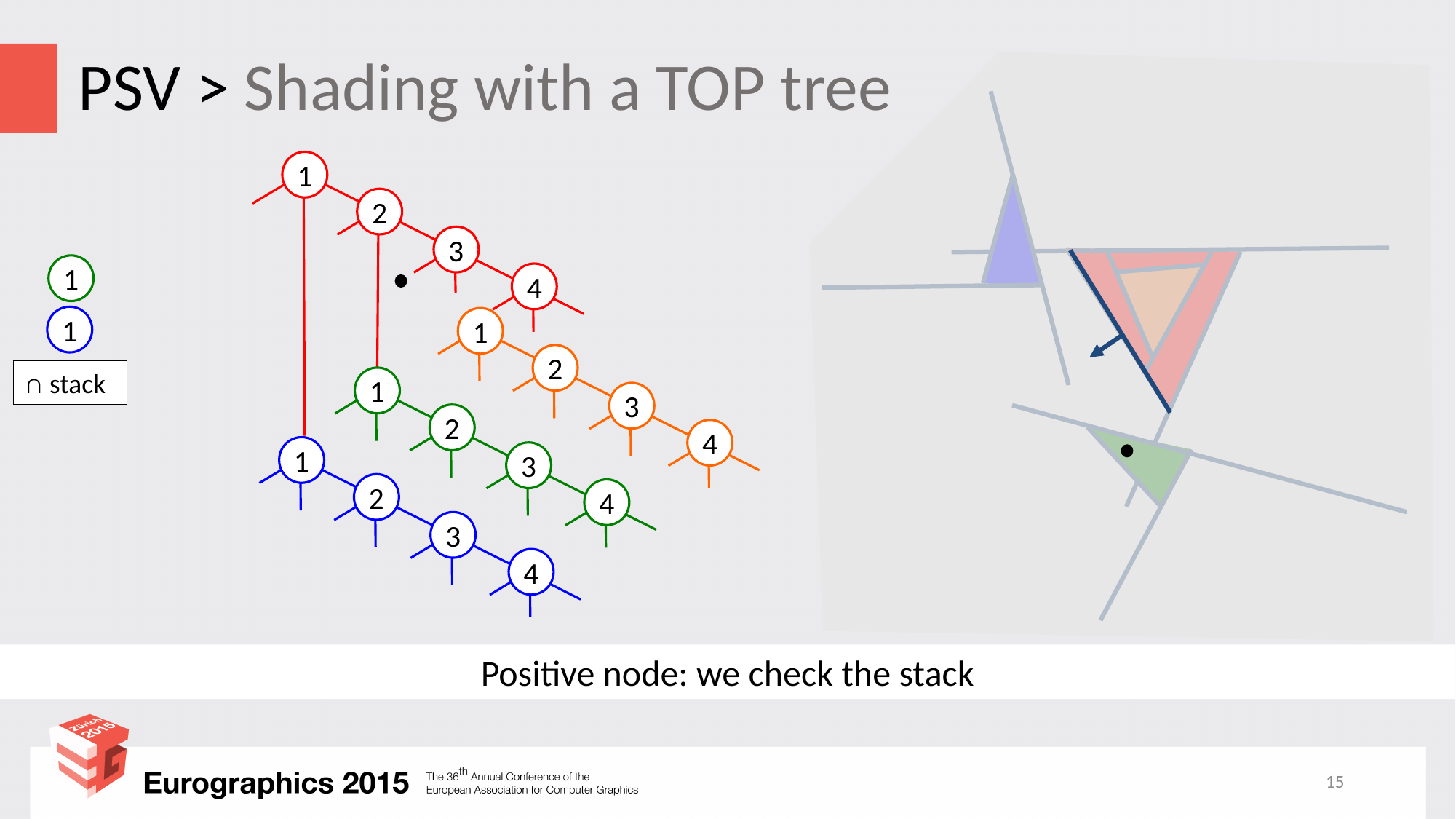

# PSV > Shading with a TOP tree

1
2
3
4
1
2
3
4
1
2
3
4
1
2
3
4
1

1
∩ stack

Positive node: we check the stack
15